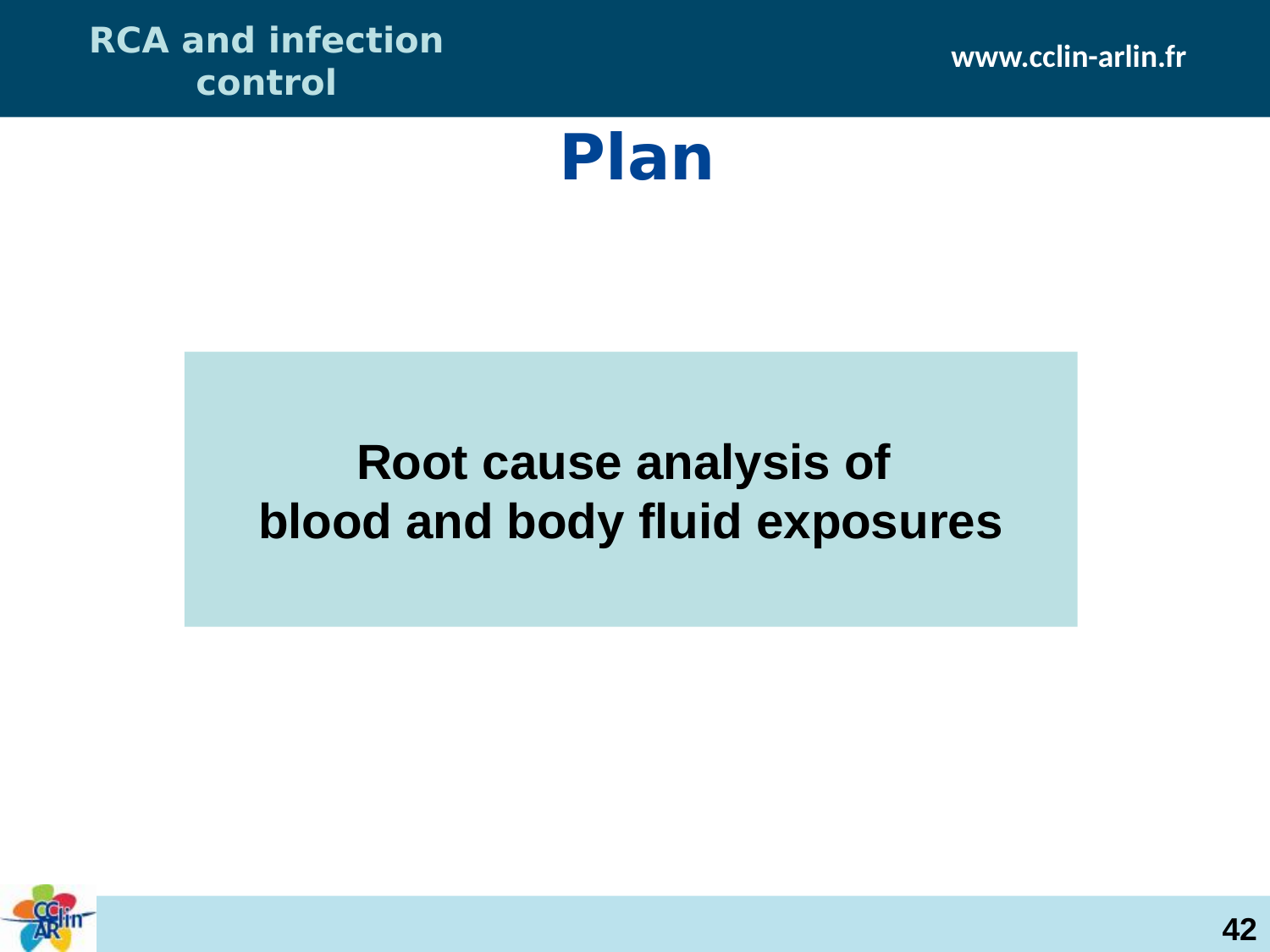

RCA and infection control
# Plan
Root cause analysis of
blood and body fluid exposures
42